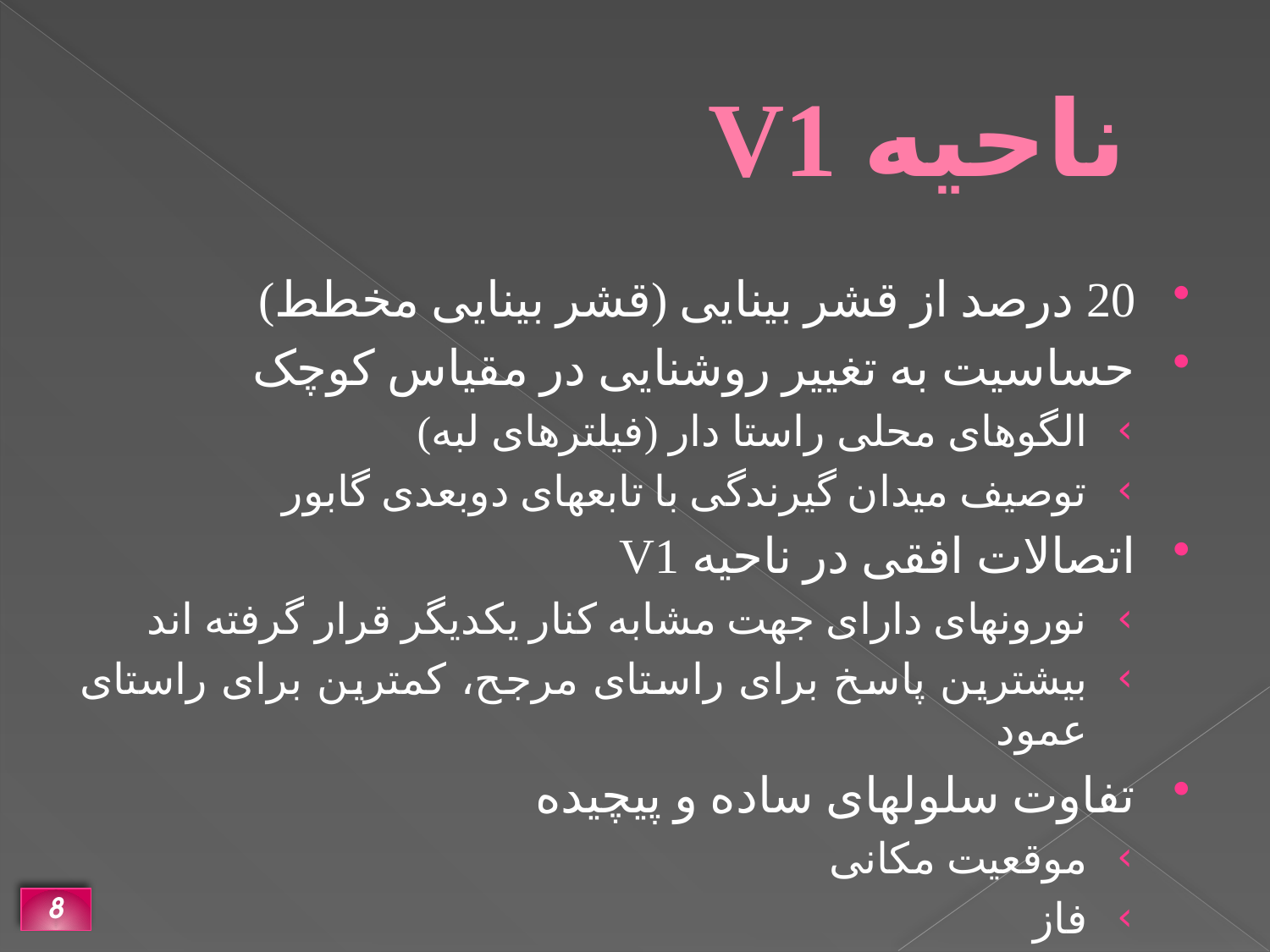

# ناحیه V1
20 درصد از قشر بینایی (قشر بینایی مخطط)
حساسیت به تغییر روشنایی در مقیاس کوچک
الگوهای محلی راستا دار (فیلترهای لبه)
توصیف میدان گیرندگی با تابعهای دوبعدی گابور
اتصالات افقی در ناحیه V1
نورونهای دارای جهت مشابه کنار یکدیگر قرار گرفته اند
بیشترین پاسخ برای راستای مرجح، کمترین برای راستای عمود
تفاوت سلولهای ساده و پیچیده
موقعیت مکانی
فاز

8